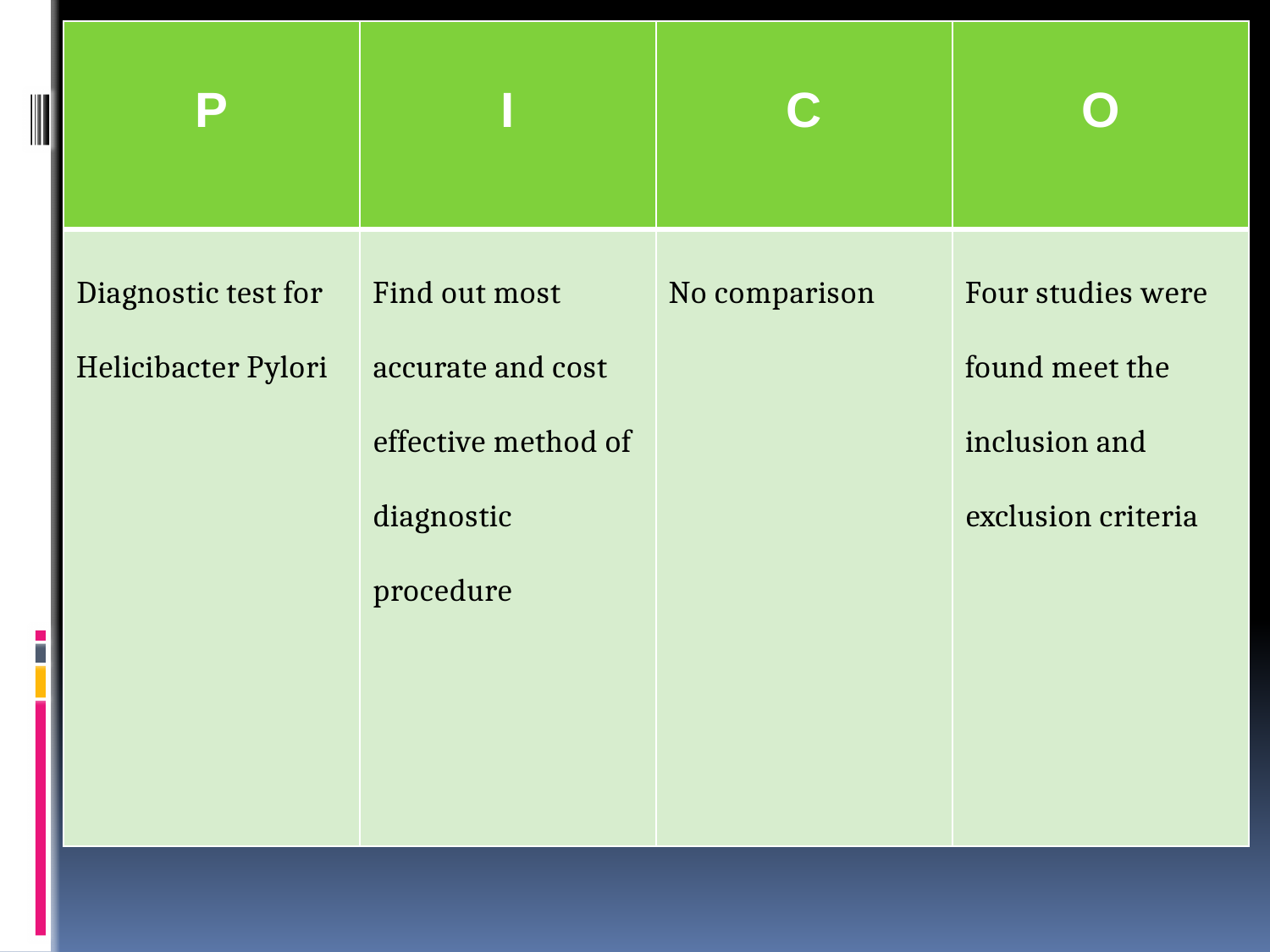

| P | I | C | O |
| --- | --- | --- | --- |
| Diagnostic test for Helicibacter Pylori | Find out most accurate and cost effective method of diagnostic procedure | No comparison | Four studies were found meet the inclusion and exclusion criteria |